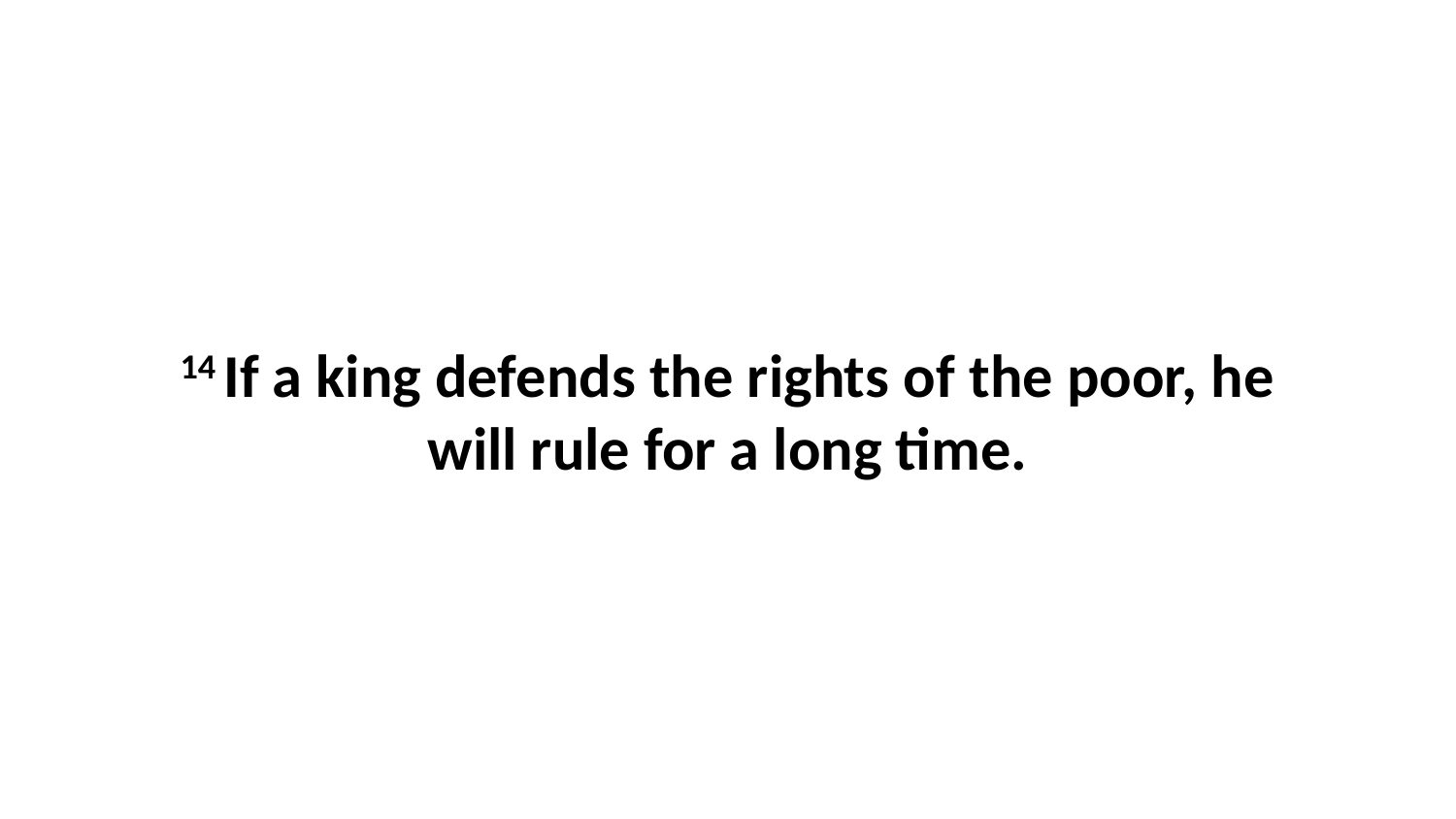

14 If a king defends the rights of the poor, he will rule for a long time.